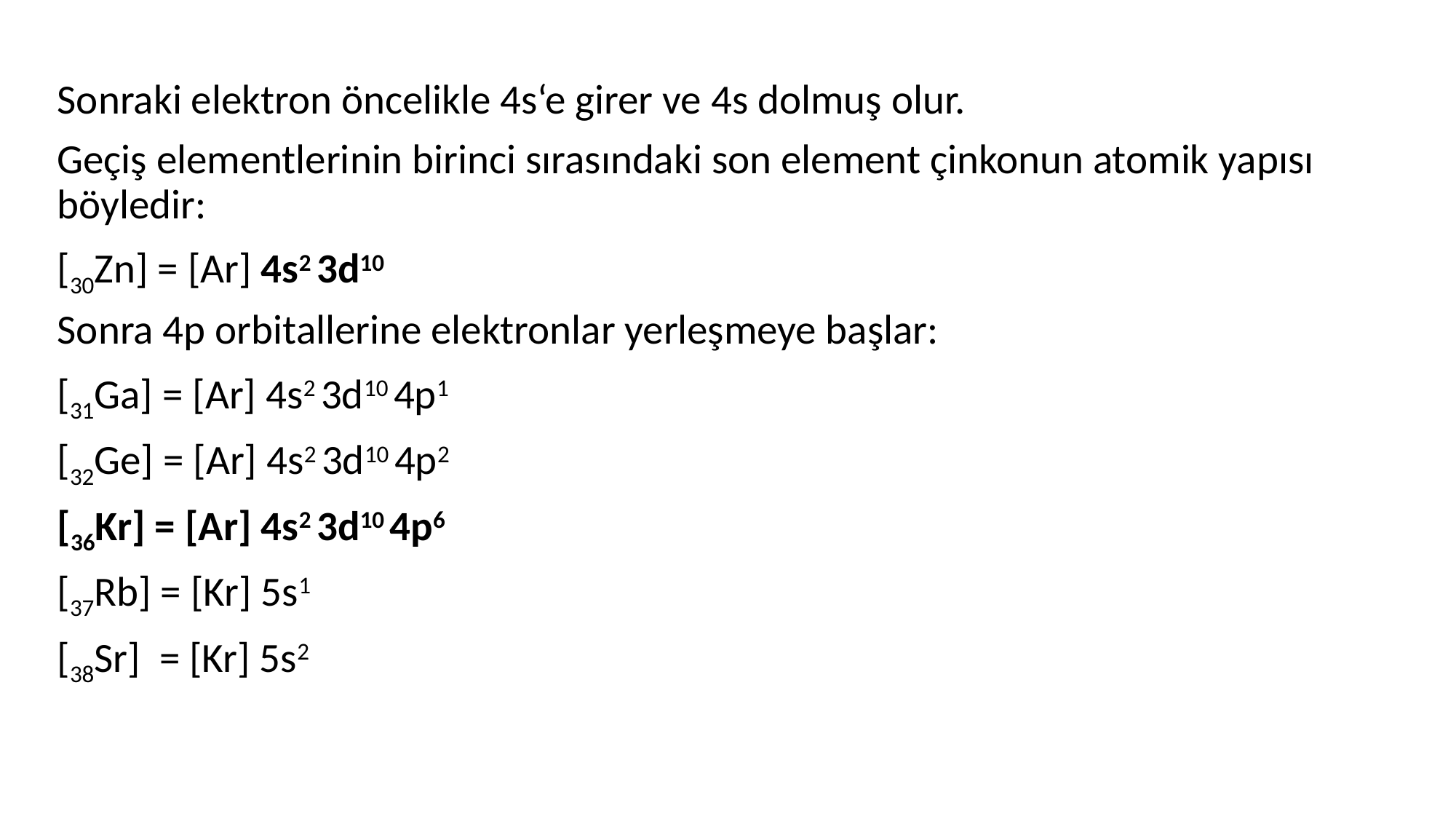

Sonraki elektron öncelikle 4s‘e girer ve 4s dolmuş olur.
Geçiş elementlerinin birinci sırasındaki son element çinkonun atomik yapısı böyledir:
[30Zn] = [Ar] 4s2 3d10
Sonra 4p orbitallerine elektronlar yerleşmeye başlar:
[31Ga] = [Ar] 4s2 3d10 4p1
[32Ge] = [Ar] 4s2 3d10 4p2
[36Kr] = [Ar] 4s2 3d10 4p6
[37Rb] = [Kr] 5s1
[38Sr]  = [Kr] 5s2